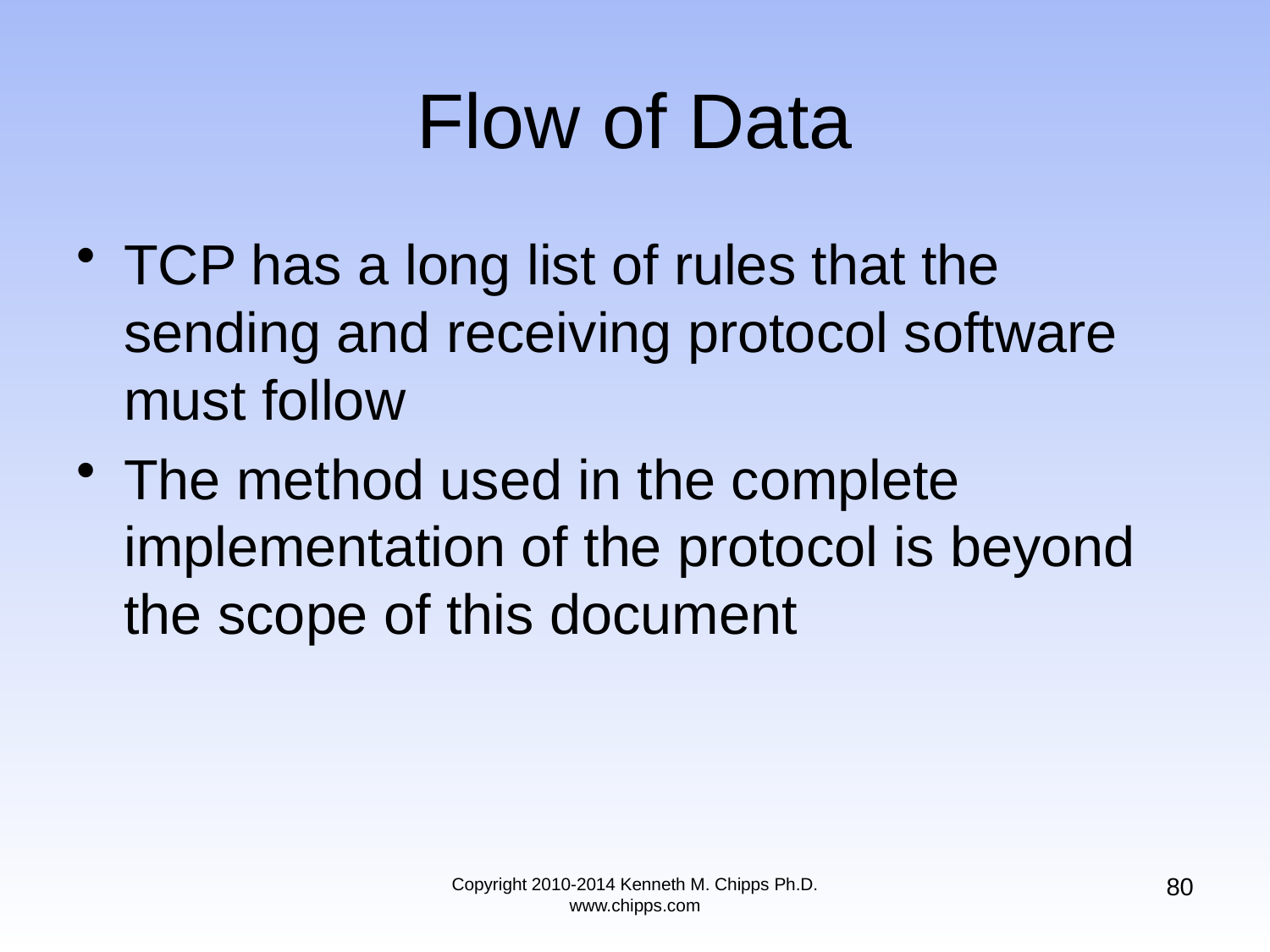

# Flow of Data
TCP has a long list of rules that the sending and receiving protocol software must follow
The method used in the complete implementation of the protocol is beyond the scope of this document
80
Copyright 2010-2014 Kenneth M. Chipps Ph.D. www.chipps.com